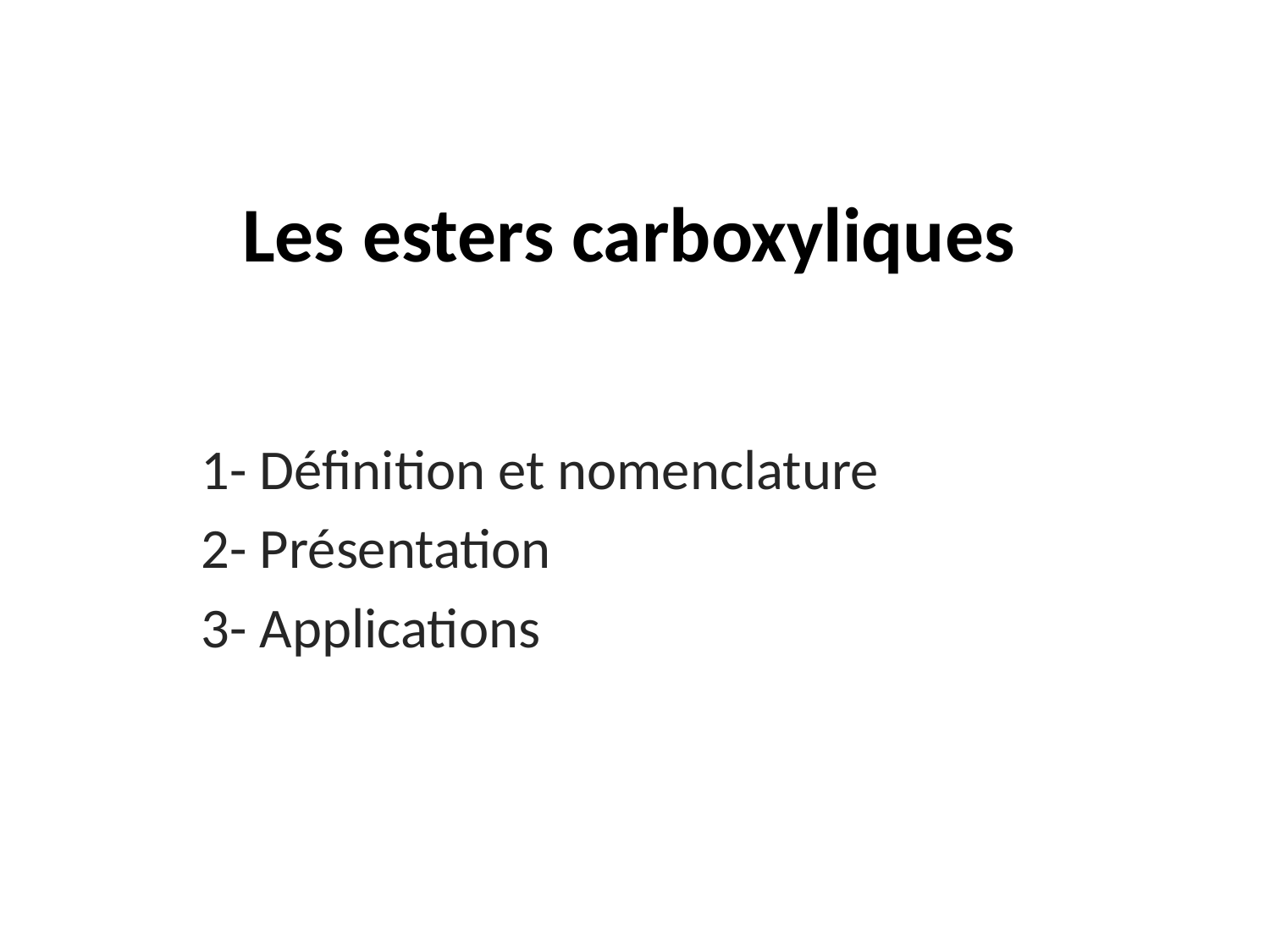

# Les esters carboxyliques
1- Définition et nomenclature
2- Présentation
3- Applications